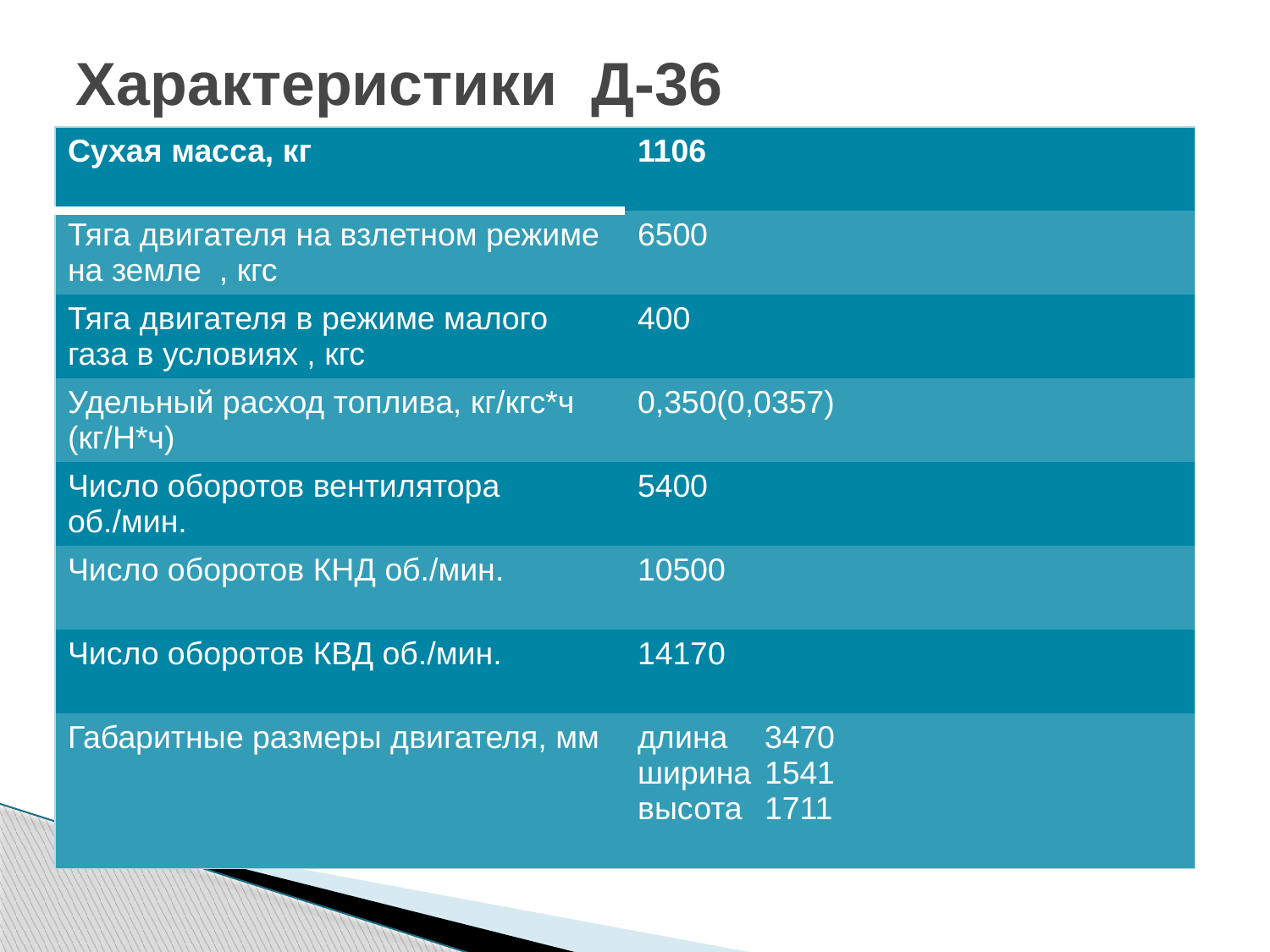

# Характеристики  Д-36
| Сухая масса, кг | 1106 |
| --- | --- |
| Тяга двигателя на взлетном режиме на земле , кгс | 6500 |
| Тяга двигателя в режиме малого газа в условиях , кгс | 400 |
| Удельный расход топлива, кг/кгс\*ч (кг/Н\*ч) | 0,350(0,0357) |
| Число оборотов вентилятора об./мин. | 5400 |
| Число оборотов КНД об./мин. | 10500 |
| Число оборотов КВД об./мин. | 14170 |
| Габаритные размеры двигателя, мм | длина 3470 ширина 1541 высота 1711 |